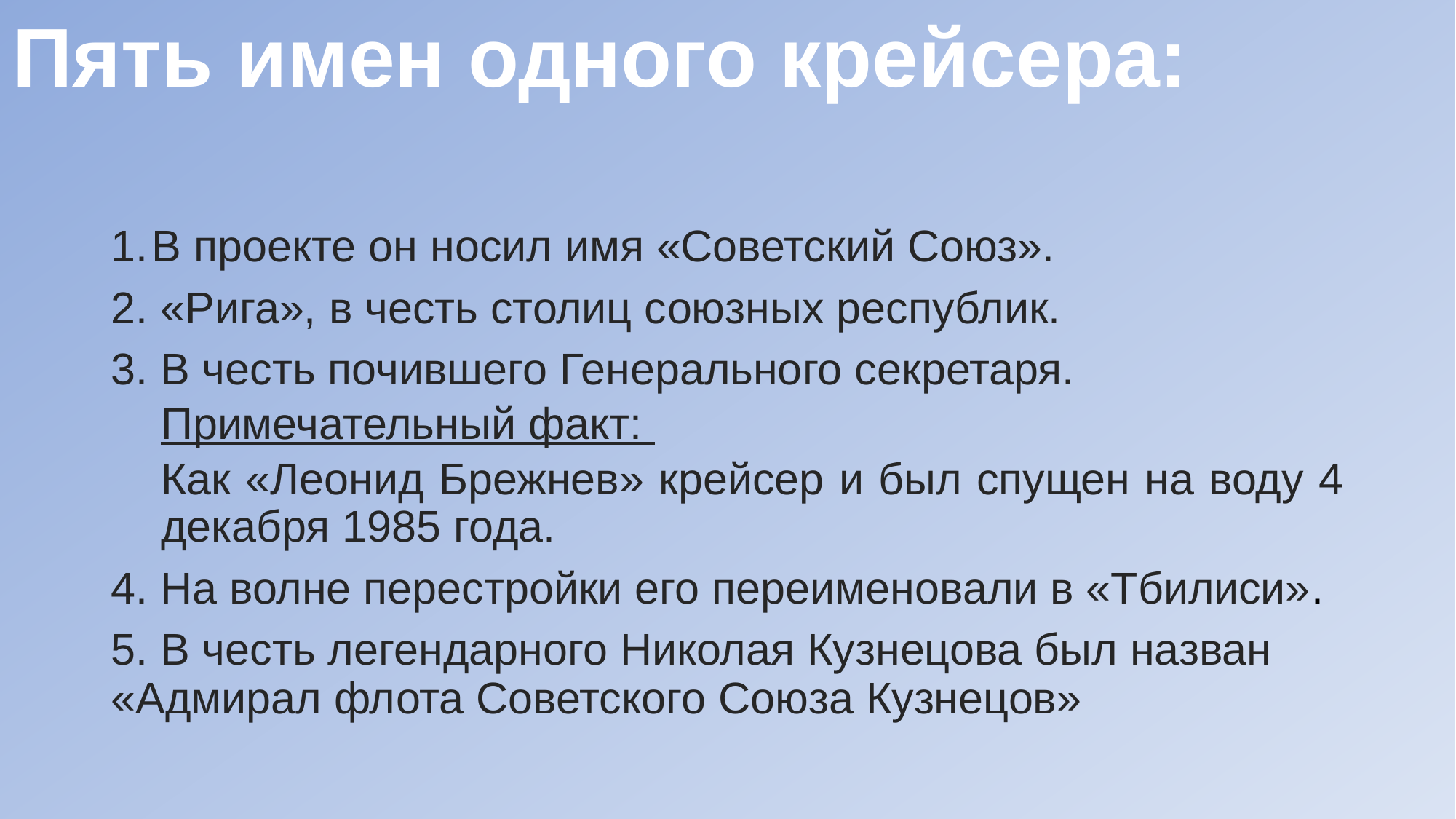

# Пять имен одного крейсера:
В проекте он носил имя «Советский Союз».
2. «Рига», в честь столиц союзных республик.
3. В честь почившего Генерального секретаря.
Примечательный факт:
Как «Леонид Брежнев» крейсер и был спущен на воду 4 декабря 1985 года.
4. На волне перестройки его переименовали в «Тбилиси».
5. В честь легендарного Николая Кузнецова был назван «Адмирал флота Советского Союза Кузнецов»